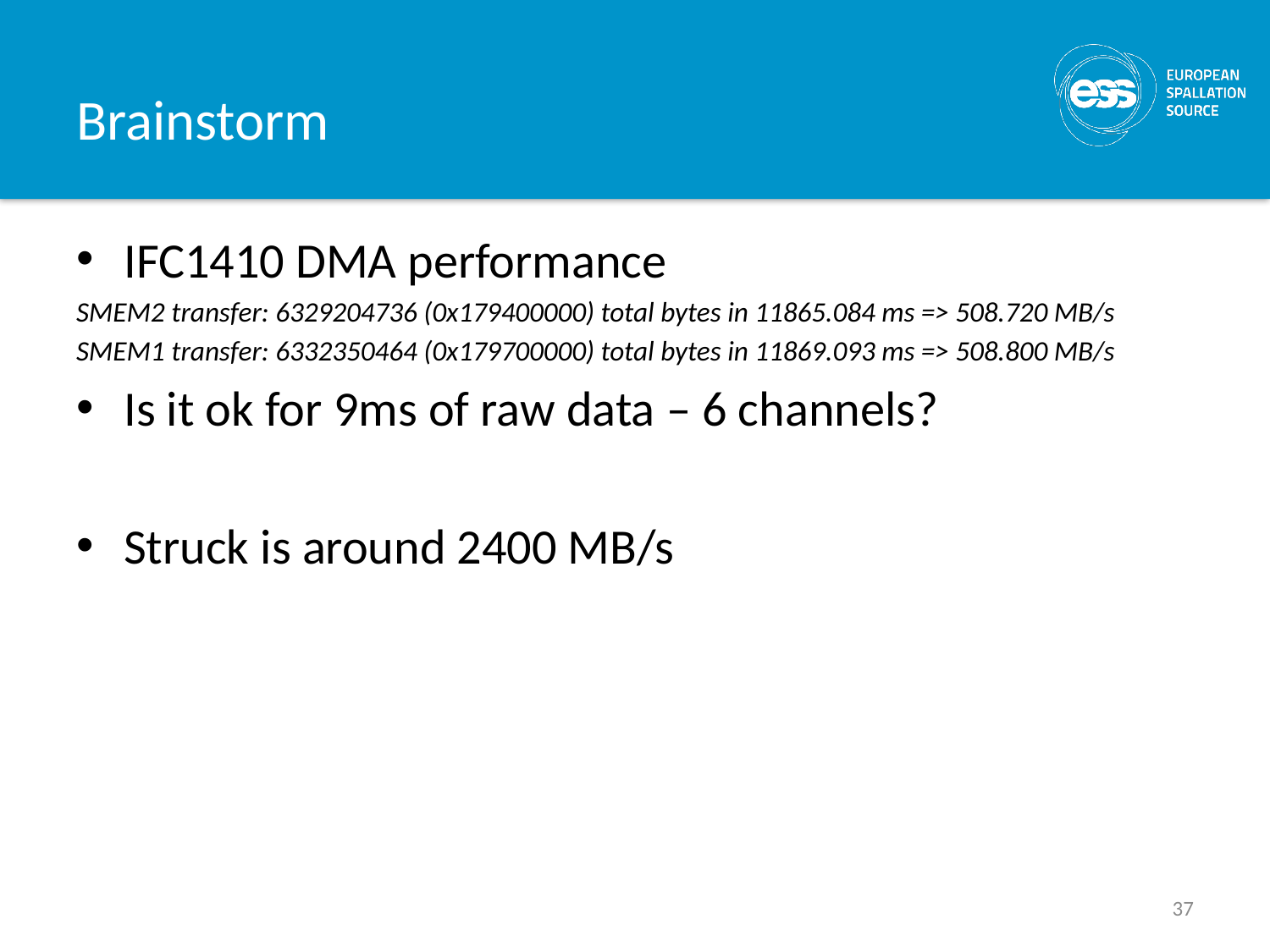

# Brainstorm
IFC1410 DMA performance
SMEM2 transfer: 6329204736 (0x179400000) total bytes in 11865.084 ms => 508.720 MB/s
SMEM1 transfer: 6332350464 (0x179700000) total bytes in 11869.093 ms => 508.800 MB/s
Is it ok for 9ms of raw data – 6 channels?

Struck is around 2400 MB/s

37